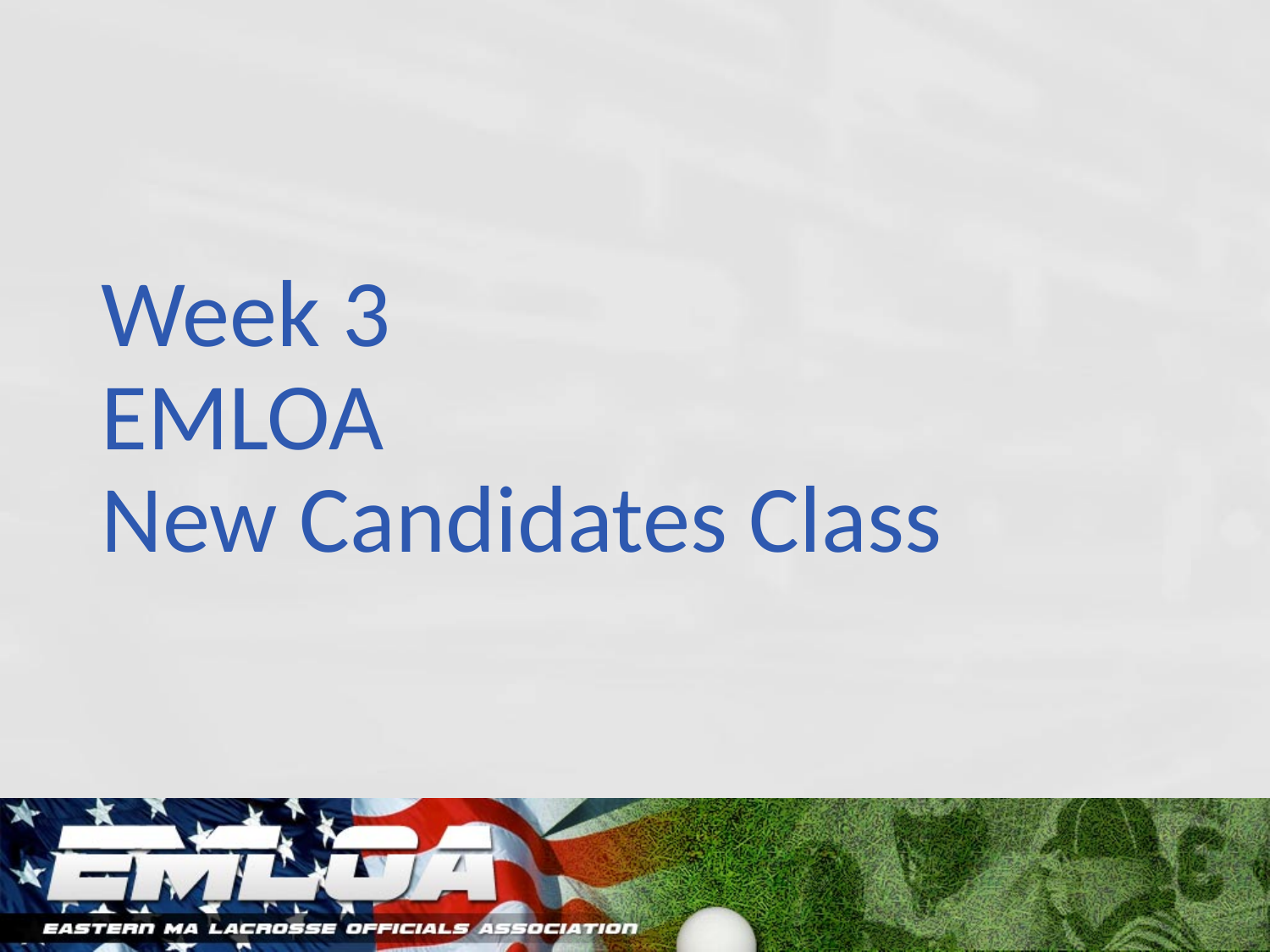

# Week 3 EMLOA New Candidates Class